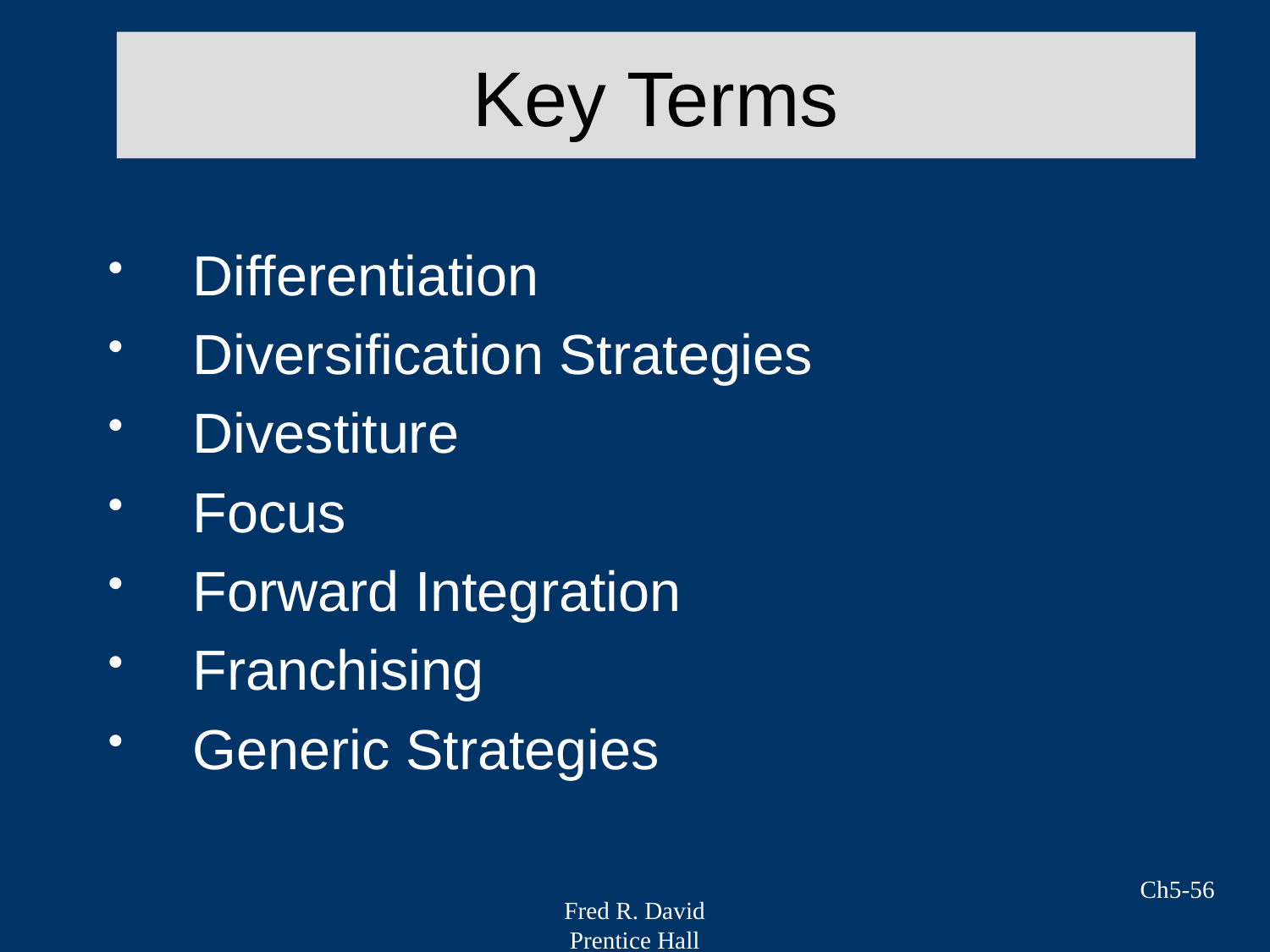

# Key Terms
Differentiation
Diversification Strategies
Divestiture
Focus
Forward Integration
Franchising
Generic Strategies
Ch5-56
Fred R. David
Prentice Hall